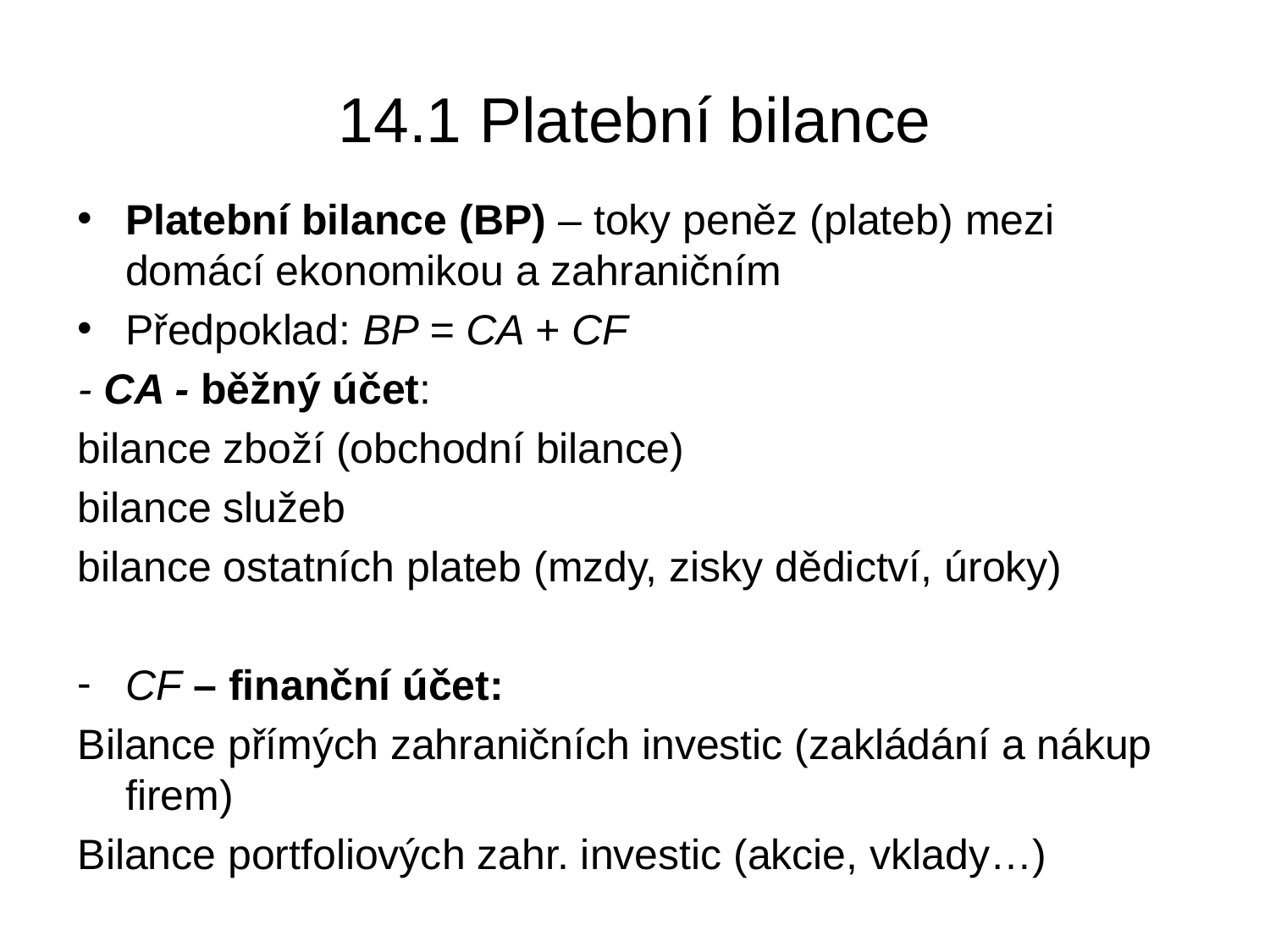

# 14.1 Platební bilance
Platební bilance (BP) – toky peněz (plateb) mezi domácí ekonomikou a zahraničním
Předpoklad: BP = CA + CF
- CA - běžný účet:
bilance zboží (obchodní bilance)
bilance služeb
bilance ostatních plateb (mzdy, zisky dědictví, úroky)

CF – finanční účet:
Bilance přímých zahraničních investic (zakládání a nákup firem)
Bilance portfoliových zahr. investic (akcie, vklady…)